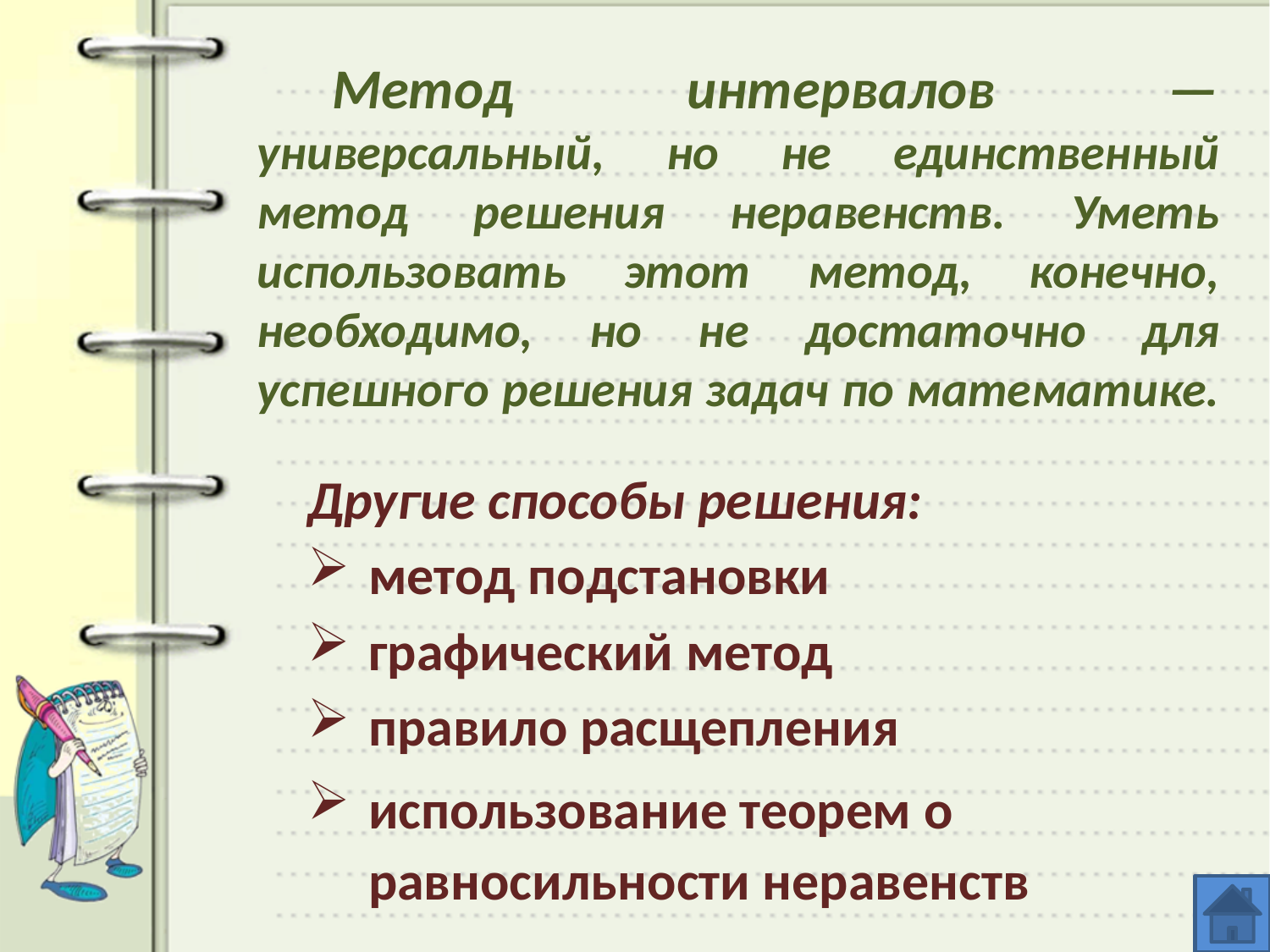

Метод интервалов — универсальный, но не единственный метод решения неравенств. Уметь использовать этот метод, конечно, необходимо, но не достаточно для успешного решения задач по математике.
Другие способы решения:
метод подстановки
графический метод
правило расщепления
использование теорем о равносильности неравенств